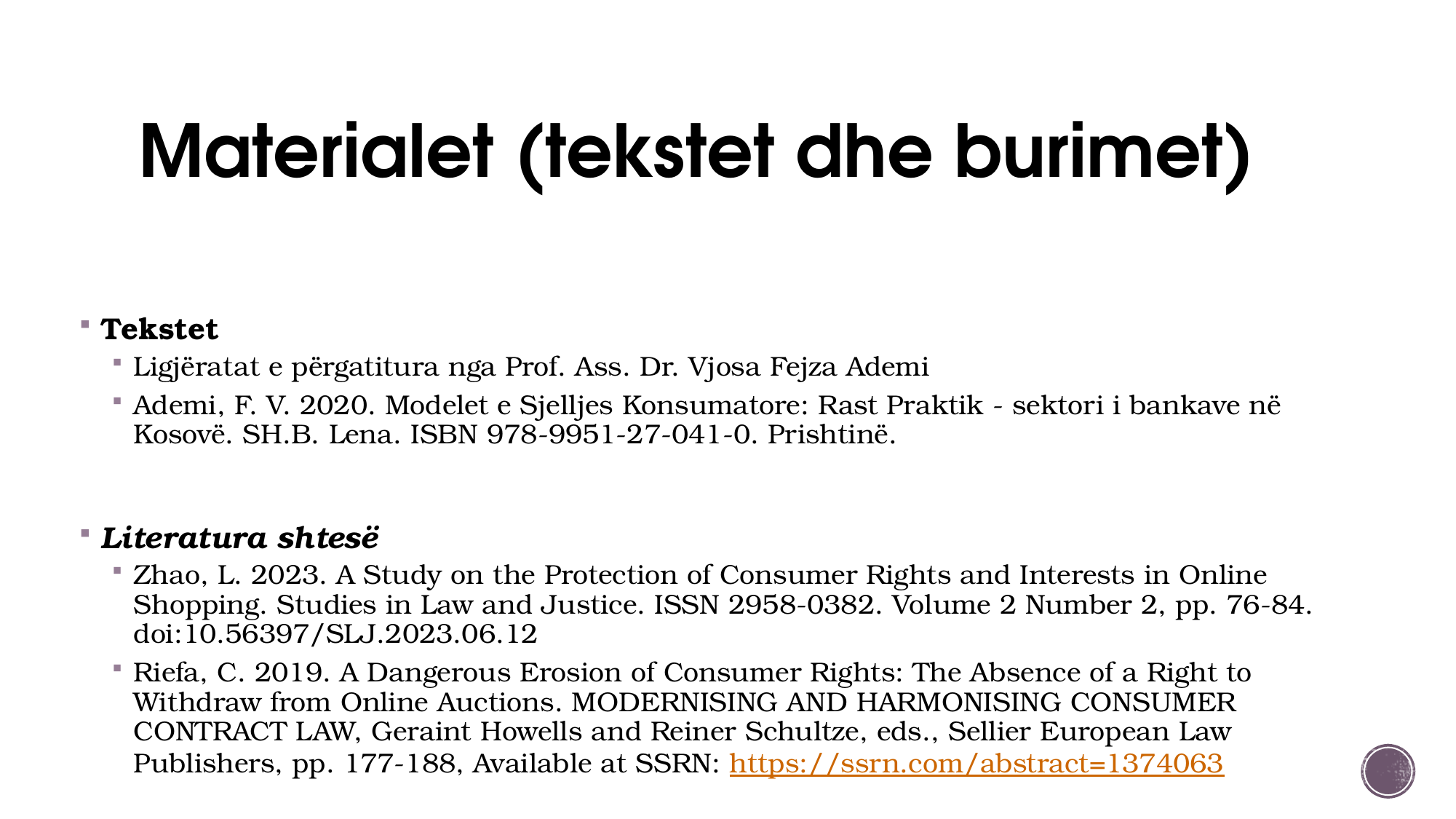

# Materialet (tekstet dhe burimet)

Tekstet
Ligjëratat e përgatitura nga Prof. Ass. Dr. Vjosa Fejza Ademi
Ademi, F. V. 2020. Modelet e Sjelljes Konsumatore: Rast Praktik - sektori i bankave në Kosovë. SH.B. Lena. ISBN 978-9951-27-041-0. Prishtinë.

Literatura shtesë
Zhao, L. 2023. A Study on the Protection of Consumer Rights and Interests in Online Shopping. Studies in Law and Justice. ISSN 2958-0382. Volume 2 Number 2, pp. 76-84. doi:10.56397/SLJ.2023.06.12
Riefa, C. 2019. A Dangerous Erosion of Consumer Rights: The Absence of a Right to Withdraw from Online Auctions. MODERNISING AND HARMONISING CONSUMER CONTRACT LAW, Geraint Howells and Reiner Schultze, eds., Sellier European Law Publishers, pp. 177-188, Available at SSRN: https://ssrn.com/abstract=1374063